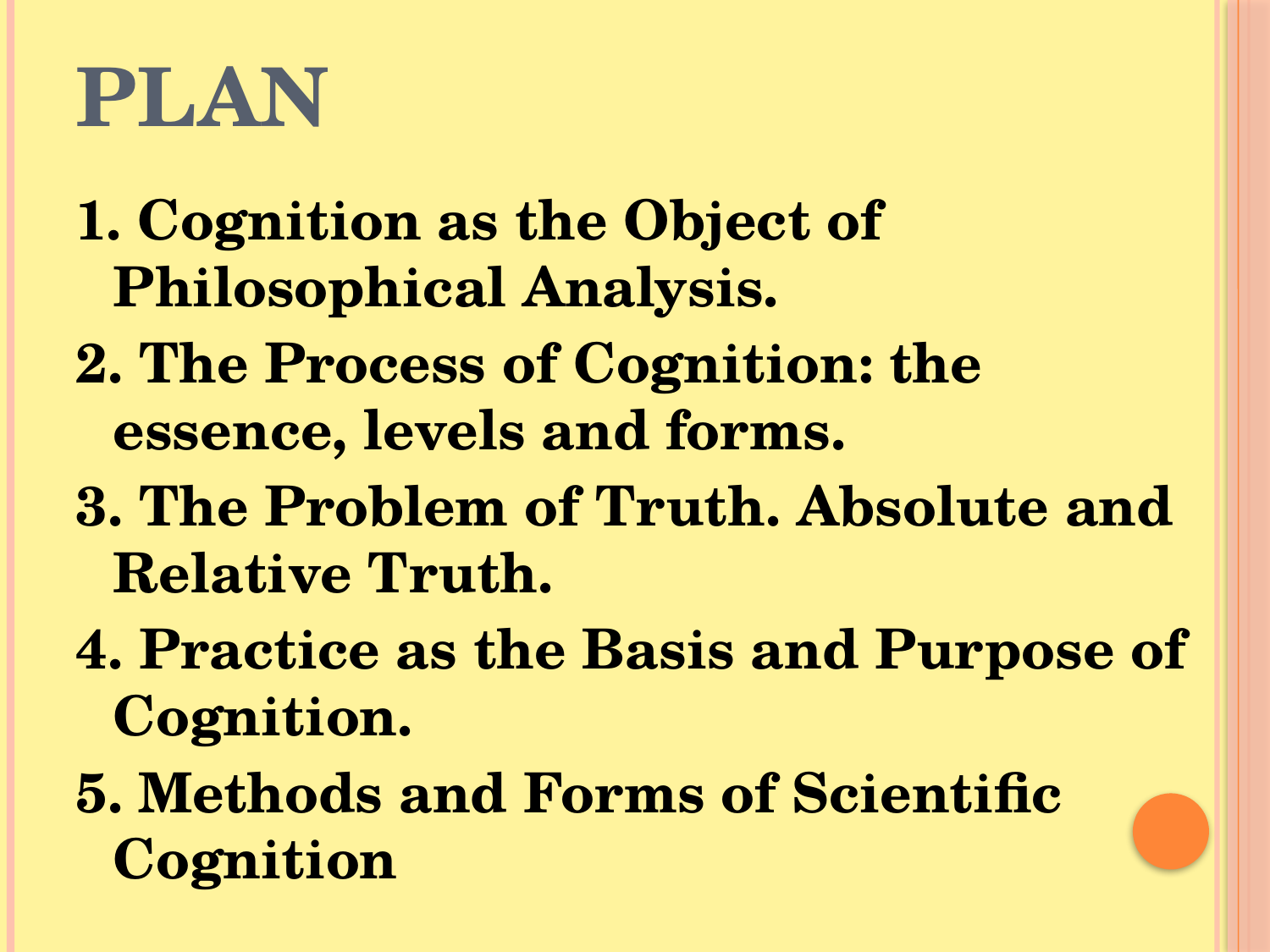

# Plan
1. Cognition as the Object of Philosophical Analysis.
2. The Process of Cognition: the essence, levels and forms.
3. The Problem of Truth. Absolute and Relative Truth.
4. Practice as the Basis and Purpose of Cognition.
5. Methods and Forms of Scientific Cognition